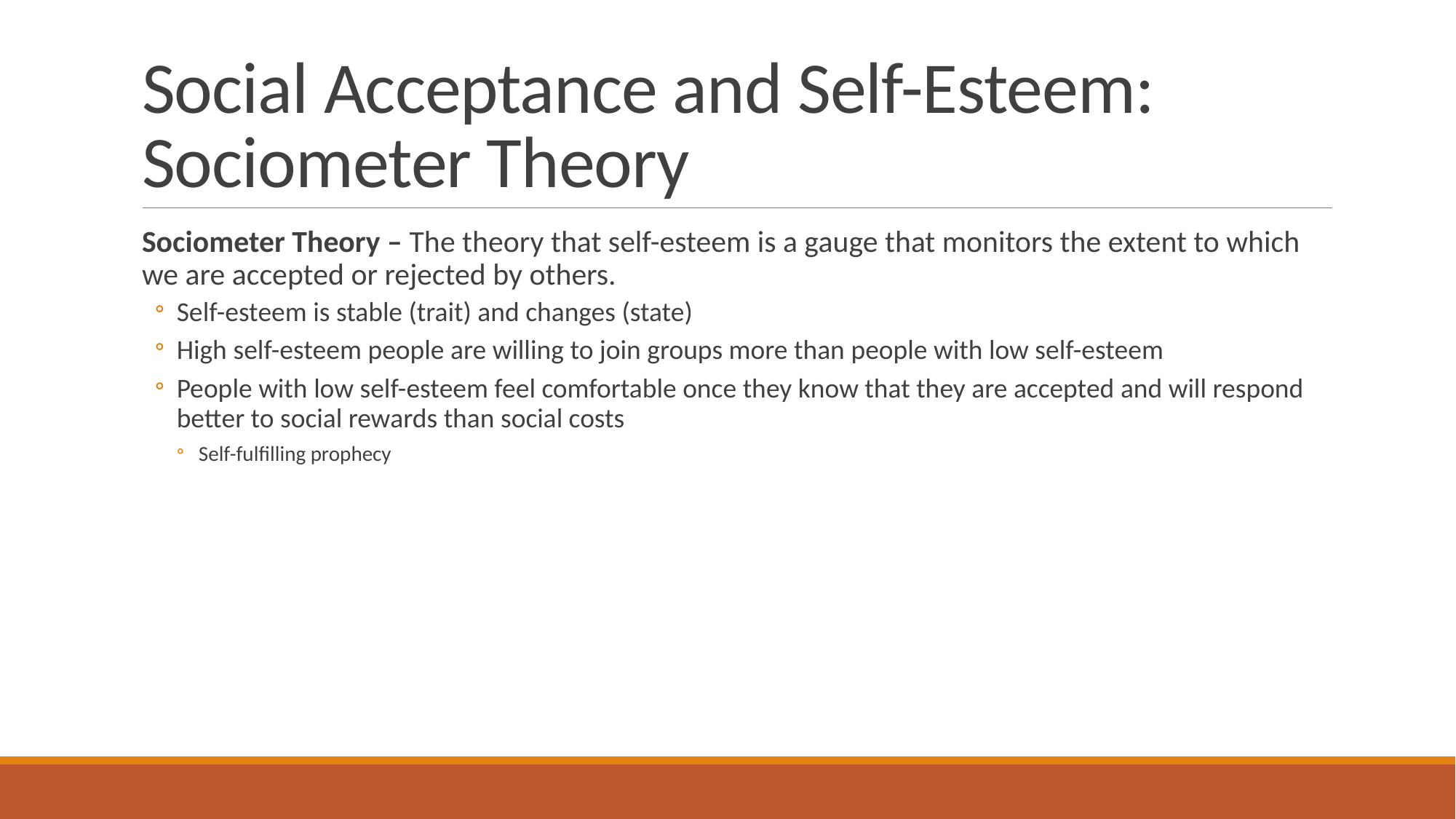

# Social Acceptance and Self-Esteem: Sociometer Theory
Sociometer Theory – The theory that self-esteem is a gauge that monitors the extent to which we are accepted or rejected by others.
Self-esteem is stable (trait) and changes (state)
High self-esteem people are willing to join groups more than people with low self-esteem
People with low self-esteem feel comfortable once they know that they are accepted and will respond better to social rewards than social costs
Self-fulfilling prophecy